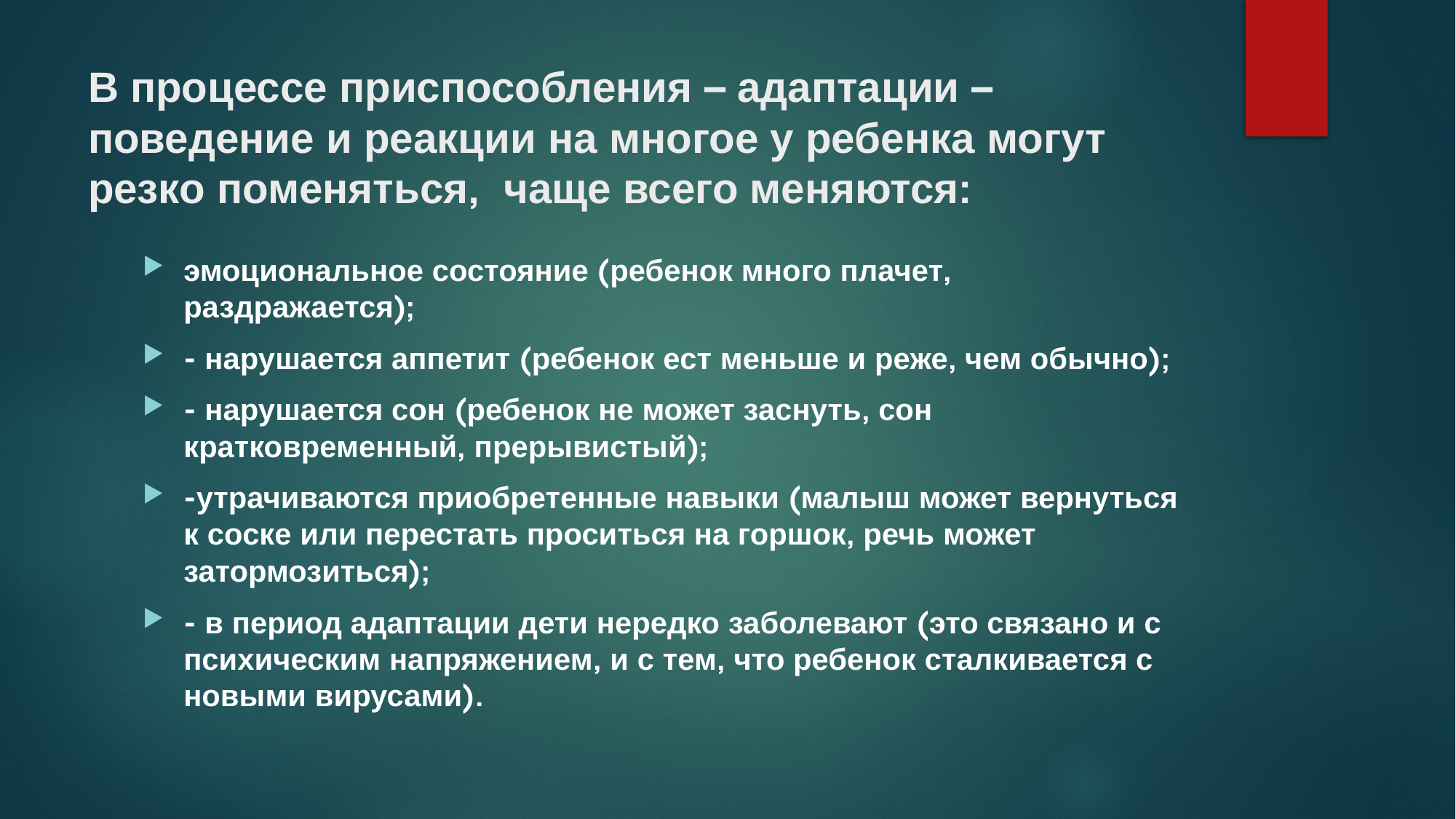

# В процессе приспособления – адаптации – поведение и реакции на многое у ребенка могут резко поменяться,  чаще всего меняются:
эмоциональное состояние (ребенок много плачет, раздражается);
- нарушается аппетит (ребенок ест меньше и реже, чем обычно);
- нарушается сон (ребенок не может заснуть, сон кратковременный, прерывистый);
-утрачиваются приобретенные навыки (малыш может вернуться к соске или перестать проситься на горшок, речь может затормозиться);
- в период адаптации дети нередко заболевают (это связано и с психическим напряжением, и с тем, что ребенок сталкивается с новыми вирусами).